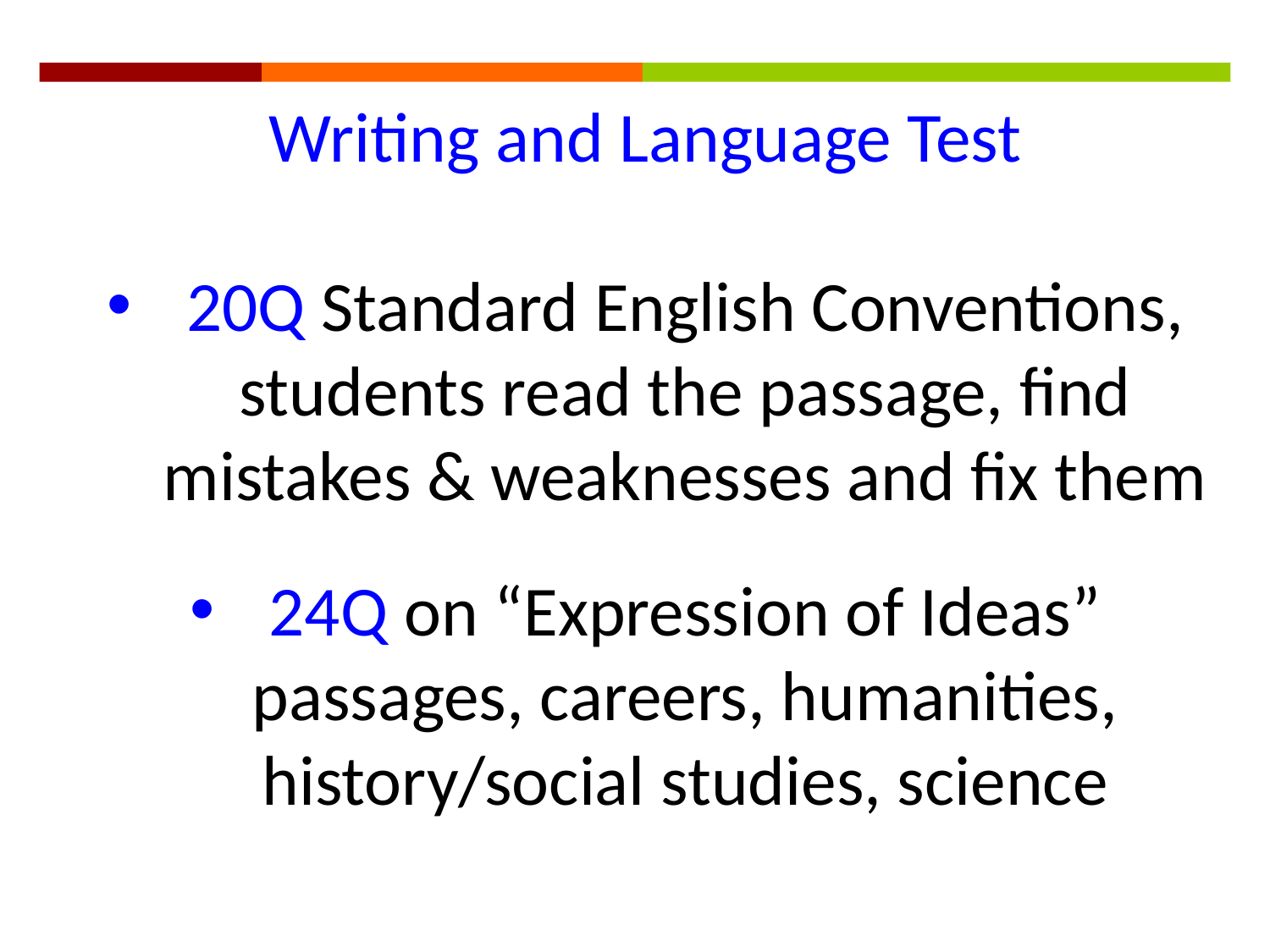

Writing and Language Test

20Q Standard English Conventions, students read the passage, find mistakes & weaknesses and fix them

24Q on “Expression of Ideas” passages, careers, humanities, history/social studies, science